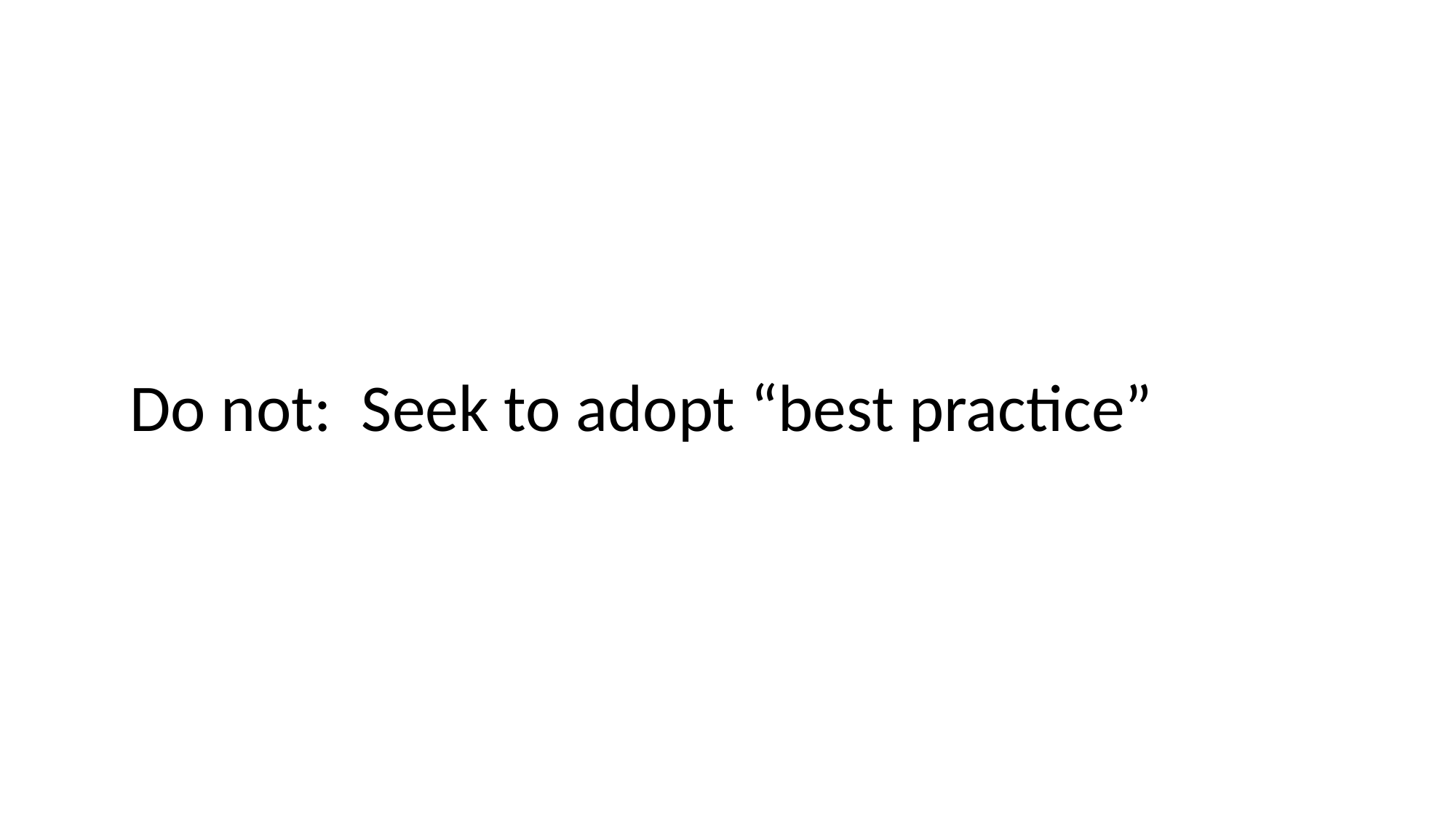

# Do not:  Seek to adopt “best practice”